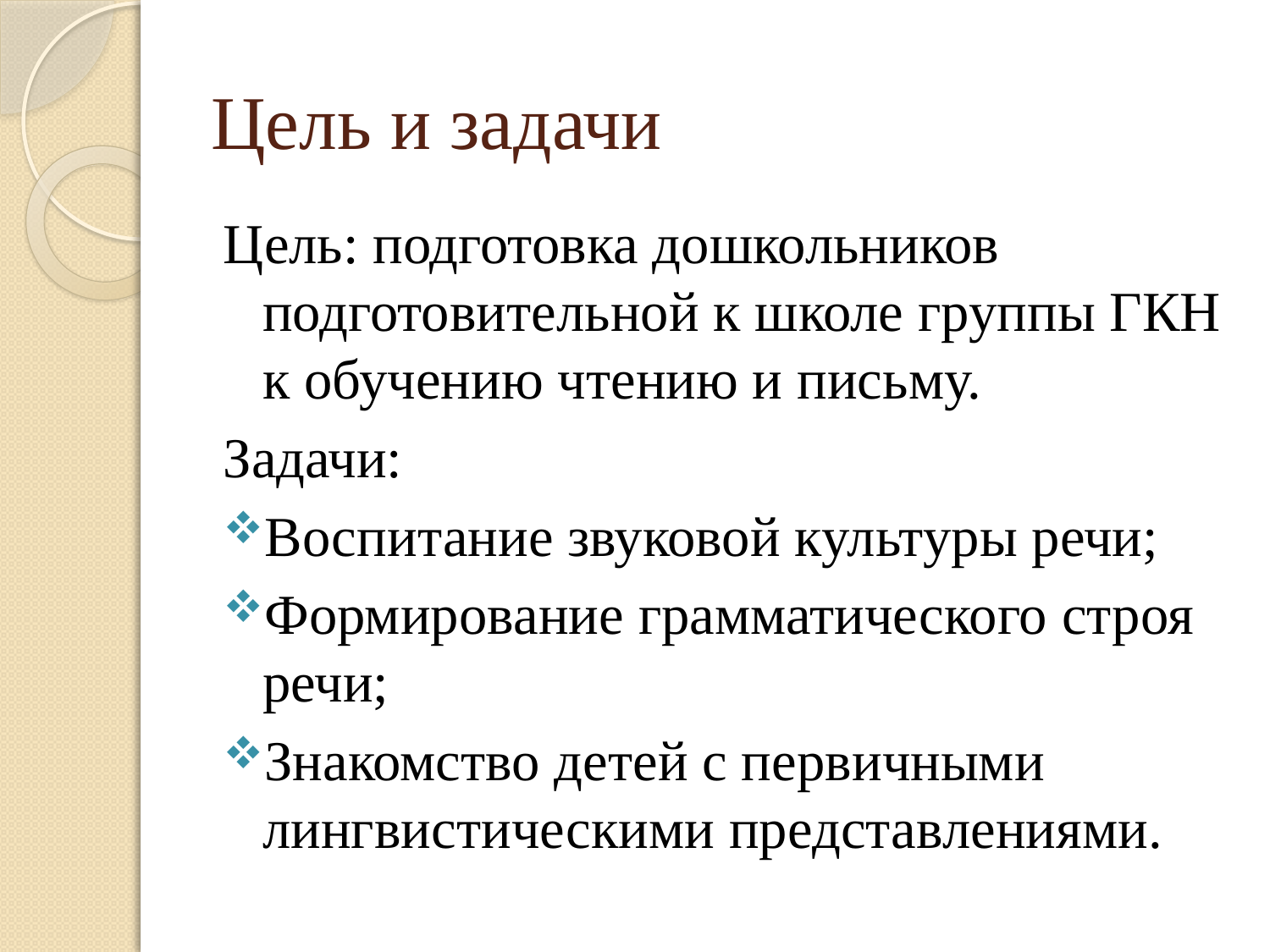

# Цель и задачи
Цель: подготовка дошкольников подготовительной к школе группы ГКН к обучению чтению и письму.
Задачи:
Воспитание звуковой культуры речи;
Формирование грамматического строя речи;
Знакомство детей с первичными лингвистическими представлениями.